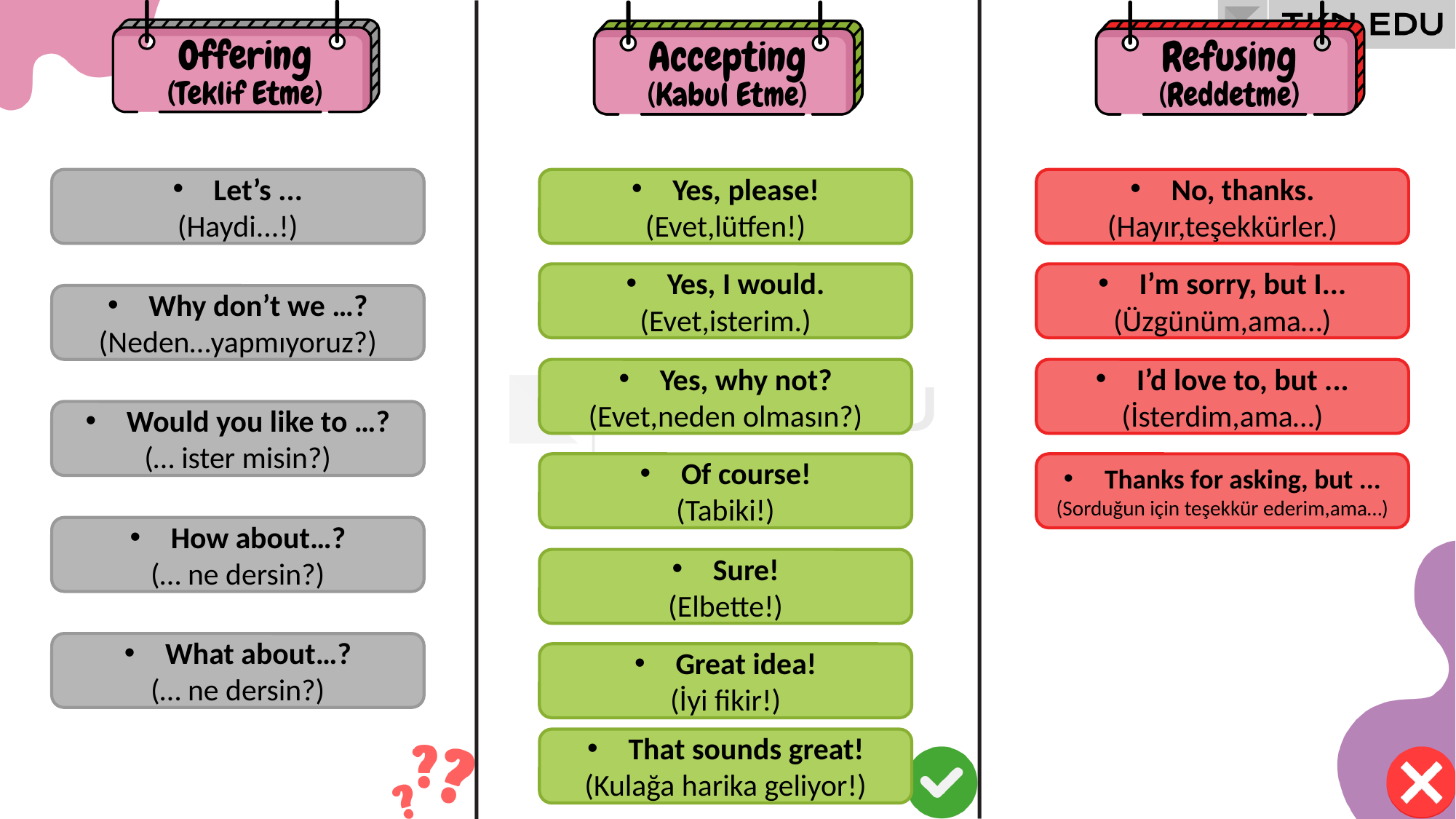

Let’s ...
(Haydi...!)
Yes, please!
(Evet,lütfen!)
No, thanks.
(Hayır,teşekkürler.)
Yes, I would.
(Evet,isterim.)
I’m sorry, but I...
(Üzgünüm,ama…)
Why don’t we …?
(Neden…yapmıyoruz?)
Yes, why not?
(Evet,neden olmasın?)
I’d love to, but ...
(İsterdim,ama…)
Would you like to …?
(… ister misin?)
Of course!
(Tabiki!)
Thanks for asking, but ...
(Sorduğun için teşekkür ederim,ama…)
How about…?
(… ne dersin?)
Sure!
(Elbette!)
What about…?
(… ne dersin?)
Great idea!
(İyi fikir!)
That sounds great!
(Kulağa harika geliyor!)